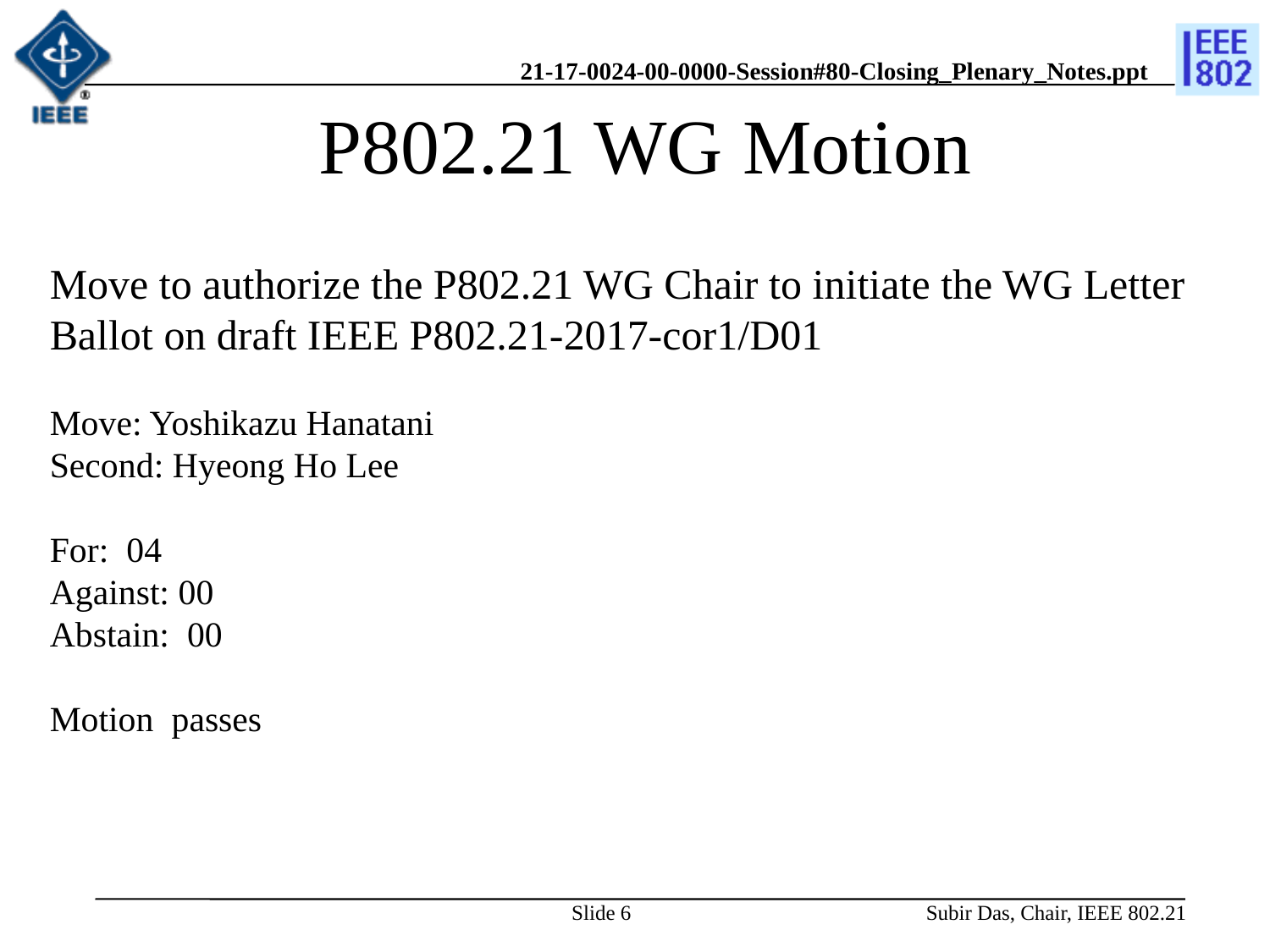

# P802.21 WG Motion
Move to authorize the P802.21 WG Chair to initiate the WG Letter Ballot on draft IEEE P802.21-2017-cor1/D01

Move: Yoshikazu Hanatani
Second: Hyeong Ho Lee

For:  04
Against: 00
Abstain:  00

Motion  passes
Slide 6
Subir Das, Chair, IEEE 802.21